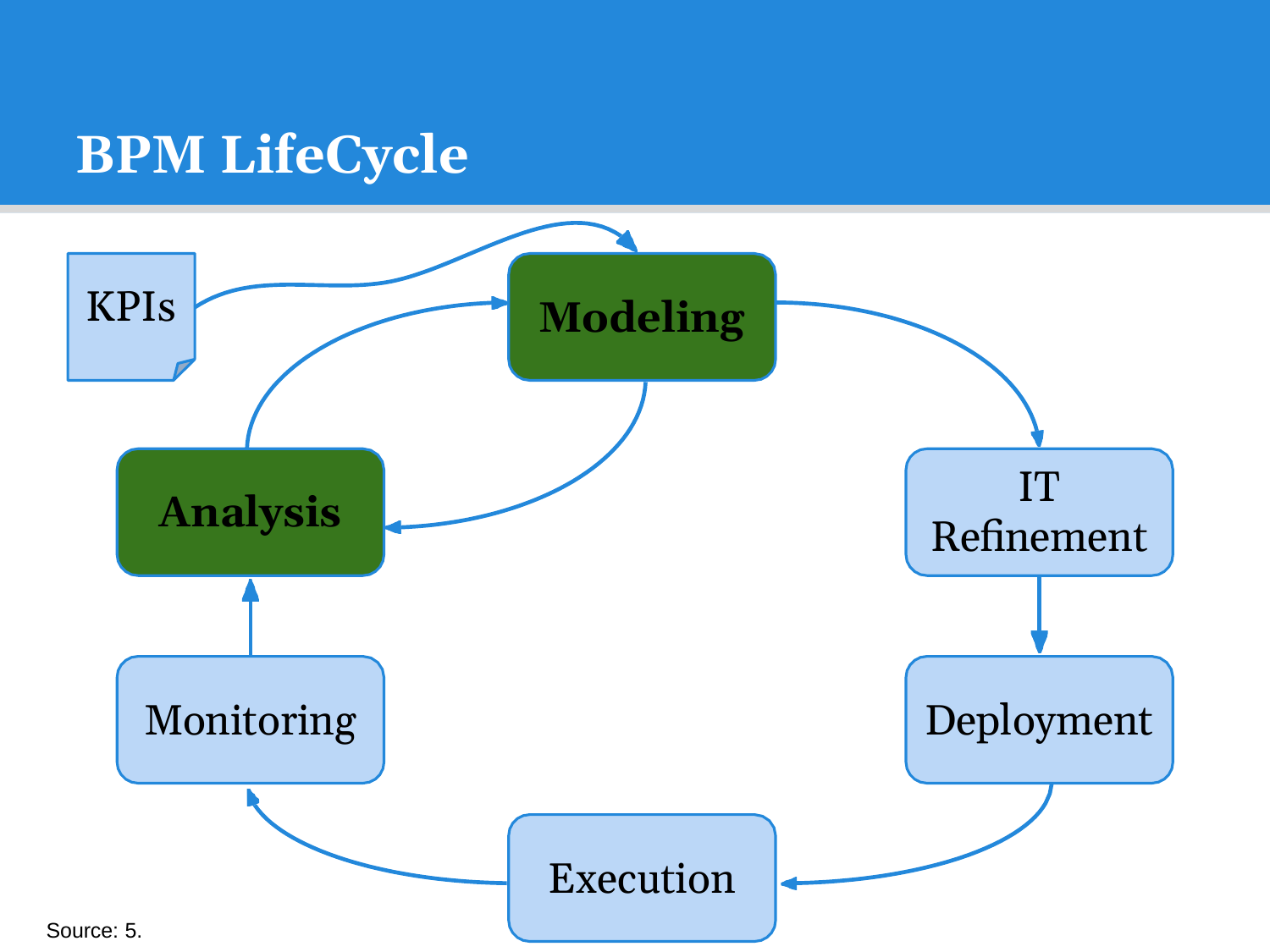

# BPM LifeCycle

KPIs
Modeling

IT
Refinement
Analysis

Monitoring
Deployment

Execution
Source: 5.